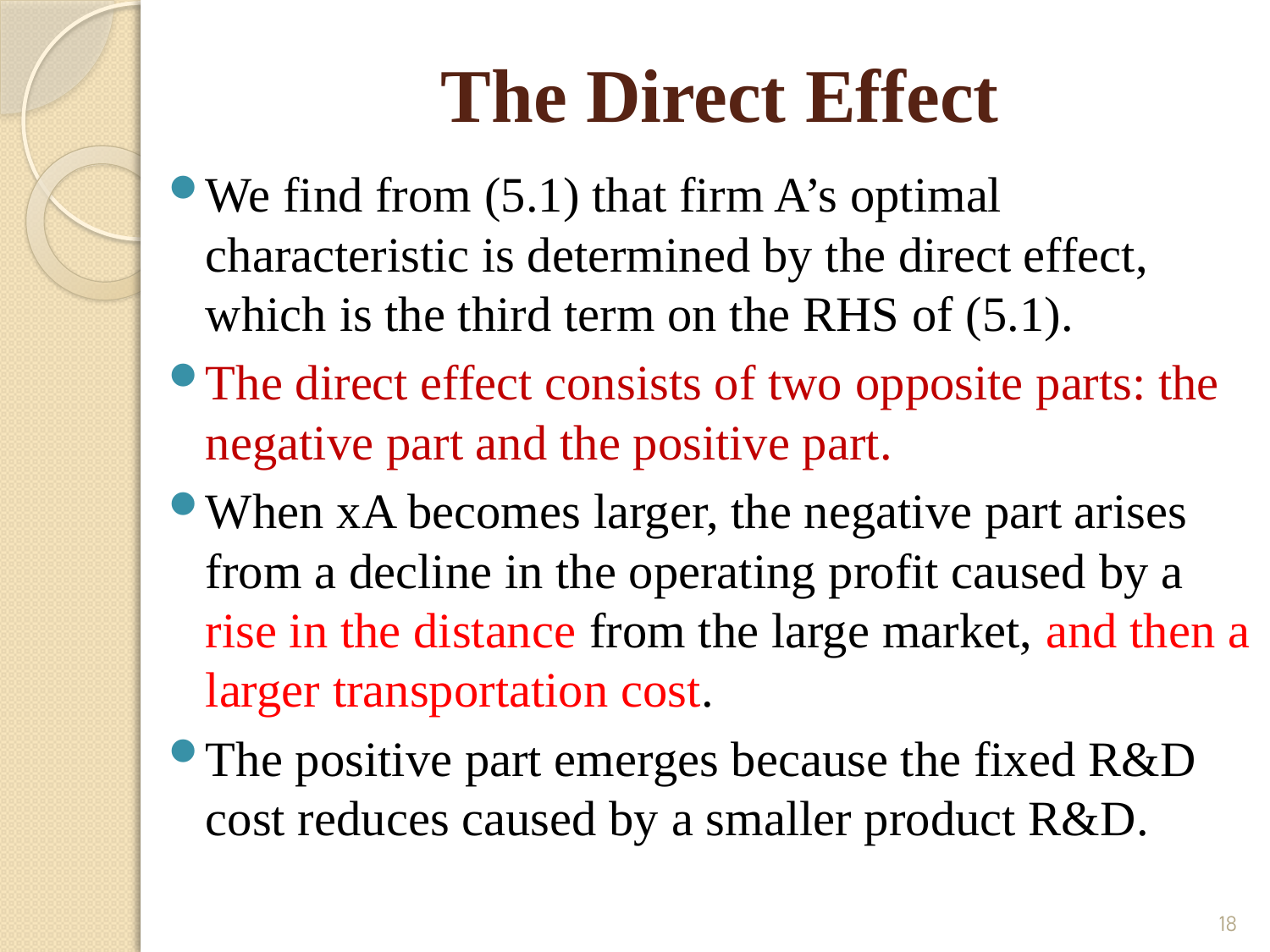

# The Direct Effect
We find from (5.1) that firm A’s optimal characteristic is determined by the direct effect, which is the third term on the RHS of (5.1).
The direct effect consists of two opposite parts: the negative part and the positive part.
When xA becomes larger, the negative part arises from a decline in the operating profit caused by a rise in the distance from the large market, and then a larger transportation cost.
The positive part emerges because the fixed R&D cost reduces caused by a smaller product R&D.
18